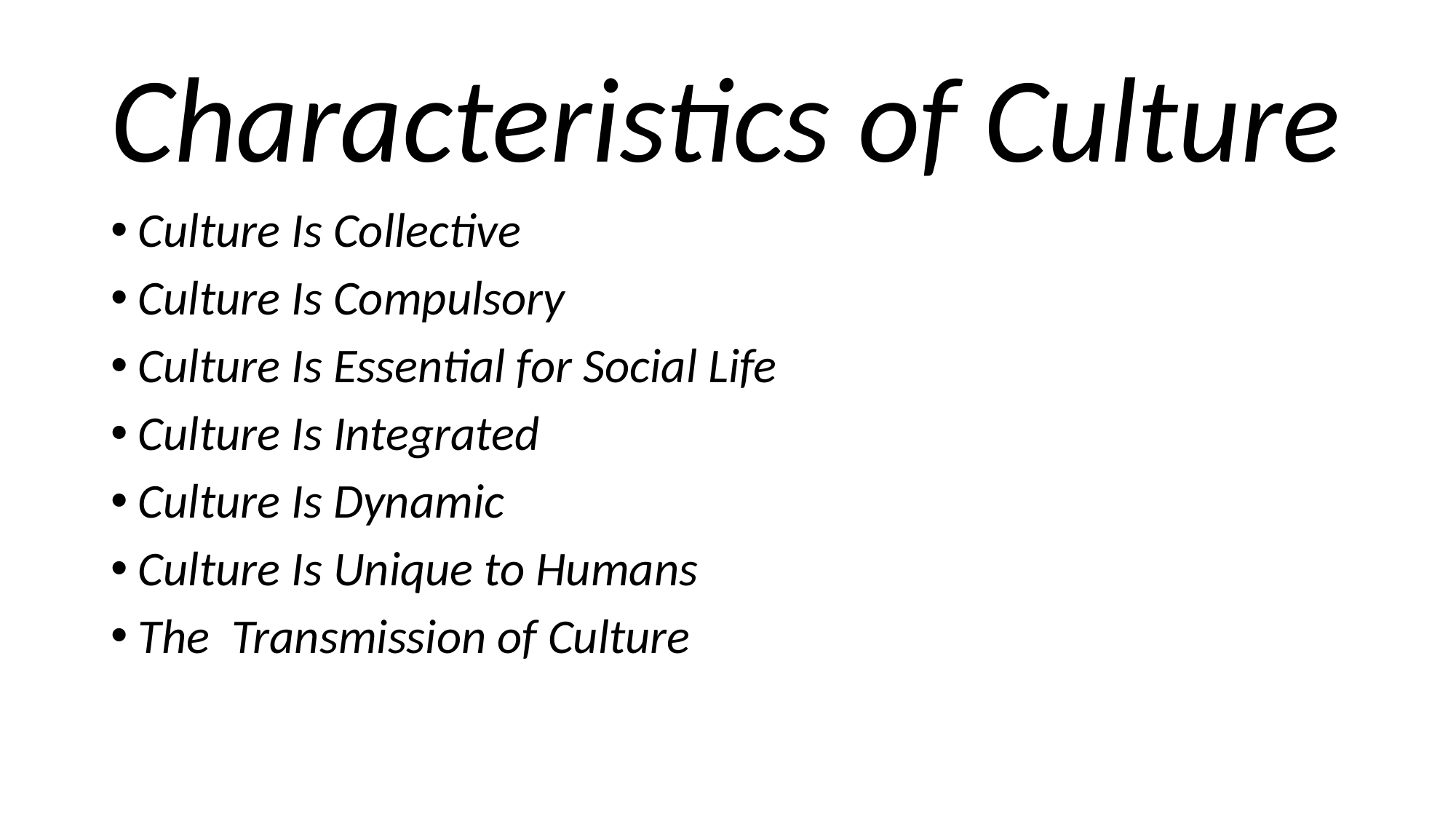

# Characteristics of Culture
Culture Is Collective
Culture Is Compulsory
Culture Is Essential for Social Life
Culture Is Integrated
Culture Is Dynamic
Culture Is Unique to Humans
The  Transmission of Culture